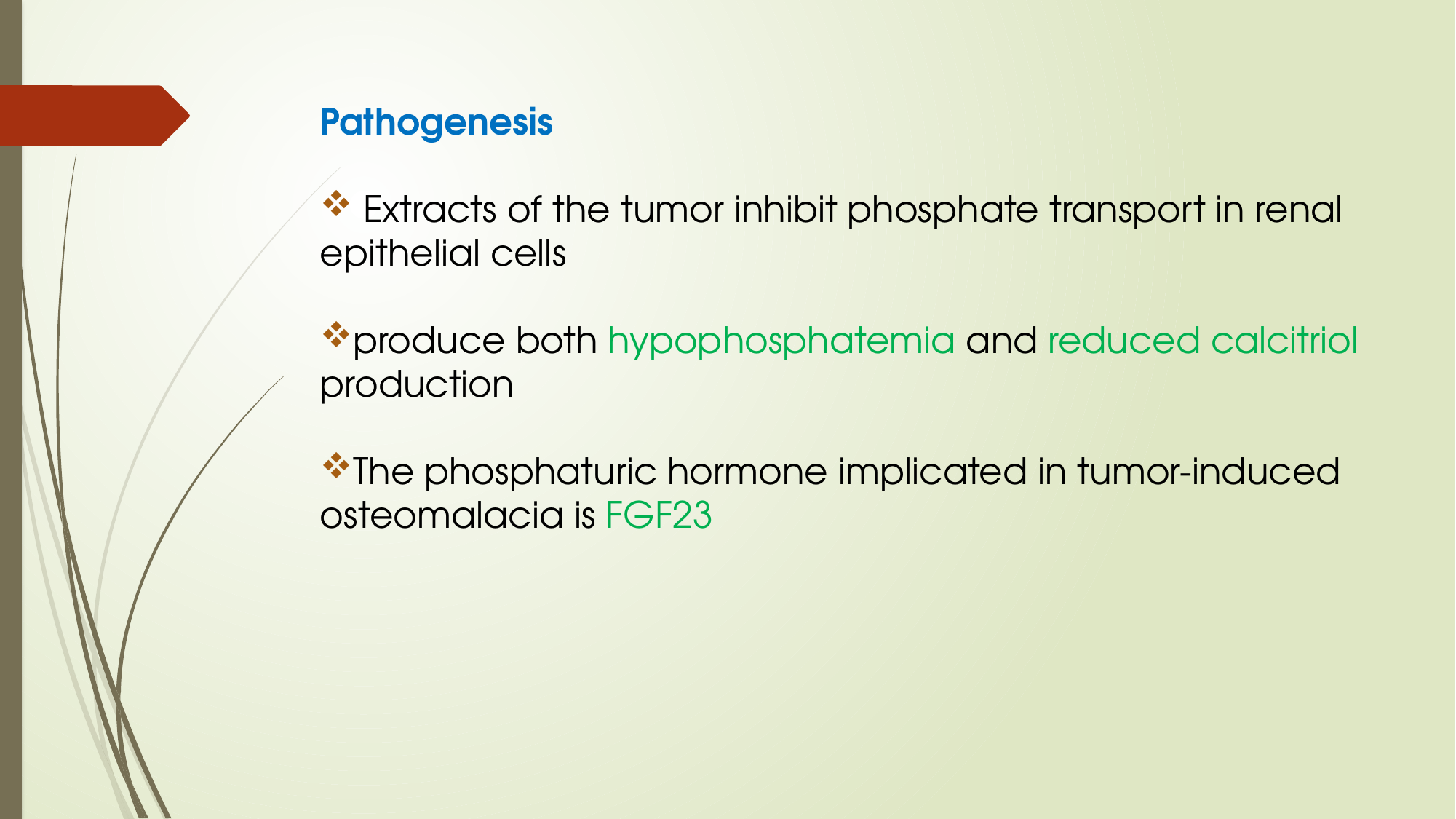

#
Pathogenesis

 Extracts of the tumor inhibit phosphate transport in renal epithelial cells

produce both hypophosphatemia and reduced calcitriol production

The phosphaturic hormone implicated in tumor-induced osteomalacia is FGF23